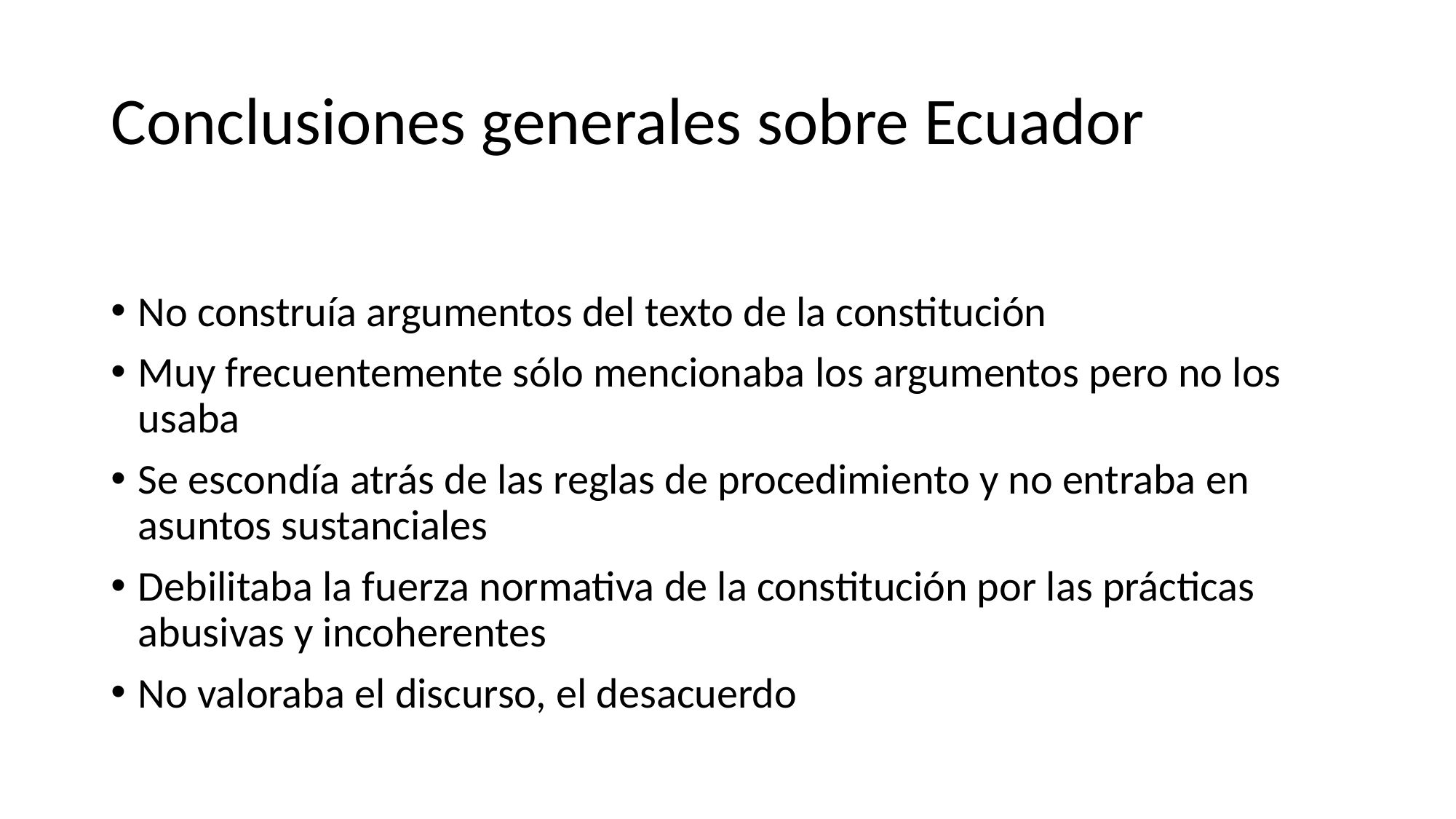

# Conclusiones generales sobre Ecuador

No construía argumentos del texto de la constitución
Muy frecuentemente sólo mencionaba los argumentos pero no los usaba
Se escondía atrás de las reglas de procedimiento y no entraba en asuntos sustanciales
Debilitaba la fuerza normativa de la constitución por las prácticas abusivas y incoherentes
No valoraba el discurso, el desacuerdo